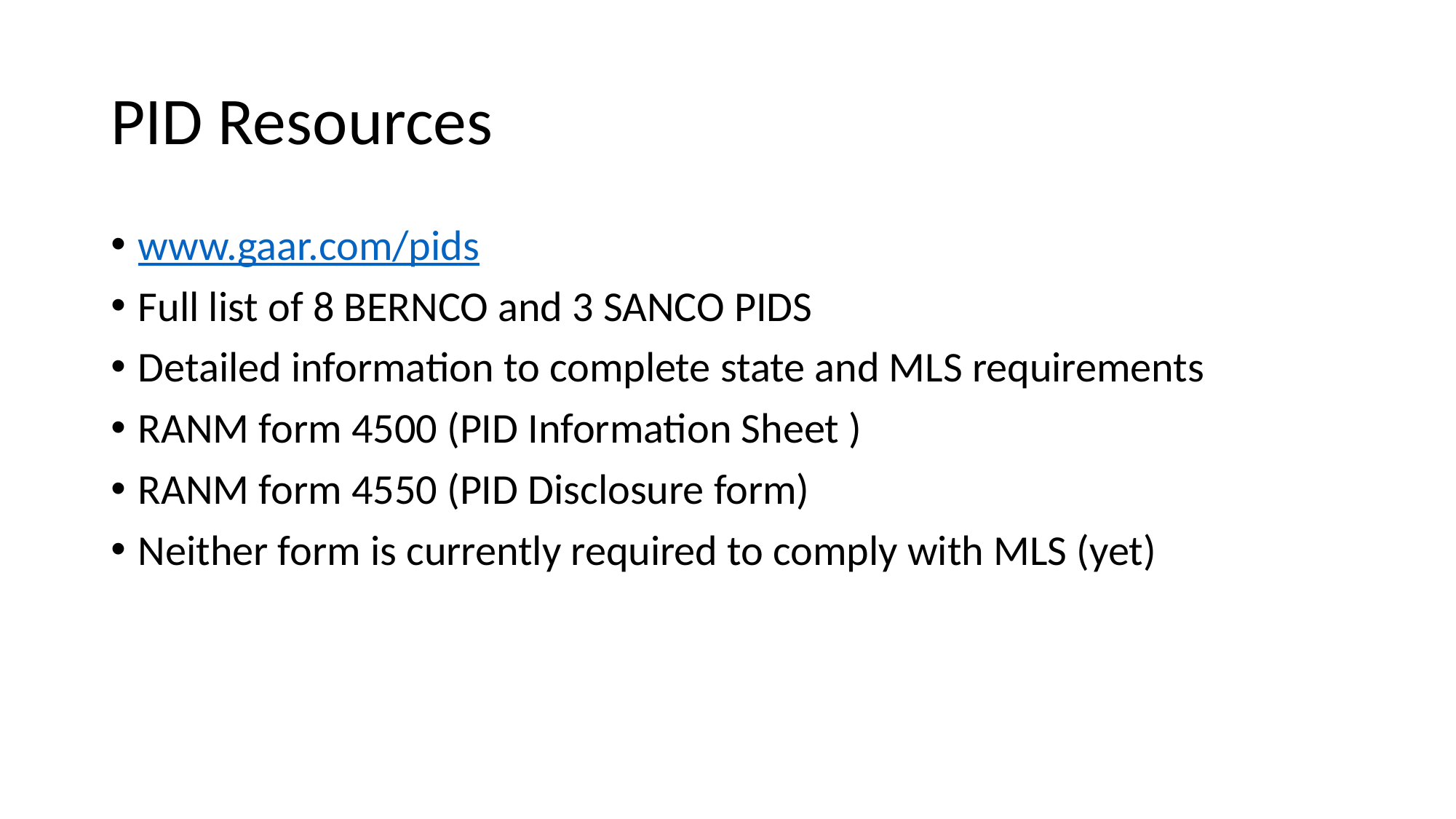

# PID Resources
www.gaar.com/pids
Full list of 8 BERNCO and 3 SANCO PIDS
Detailed information to complete state and MLS requirements
RANM form 4500 (PID Information Sheet )
RANM form 4550 (PID Disclosure form)
Neither form is currently required to comply with MLS (yet)